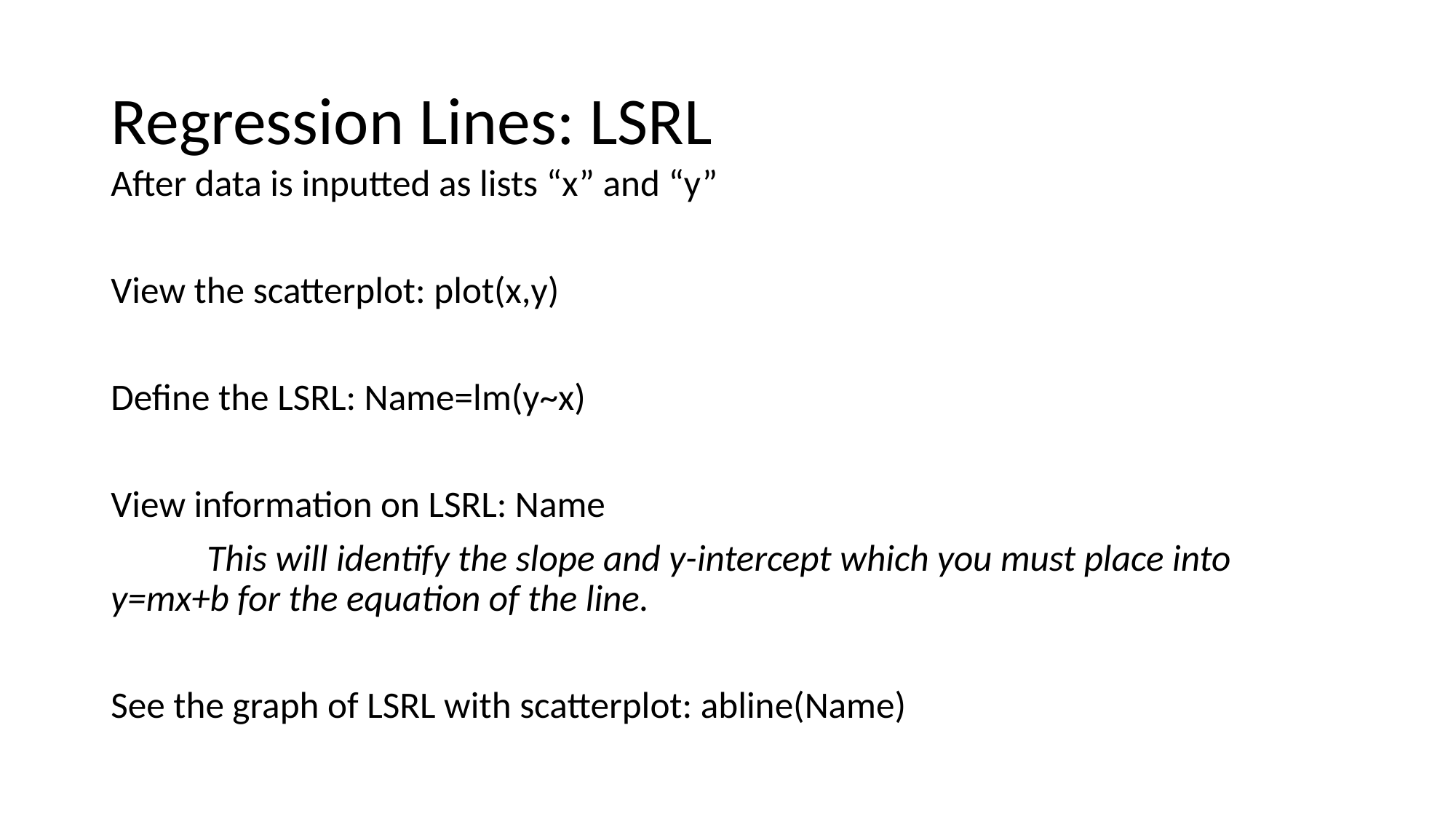

# Regression Lines: LSRL
After data is inputted as lists “x” and “y”

View the scatterplot: plot(x,y)

Define the LSRL: Name=lm(y~x)

View information on LSRL: Name
	This will identify the slope and y-intercept which you must place into y=mx+b for the equation of the line.

See the graph of LSRL with scatterplot: abline(Name)